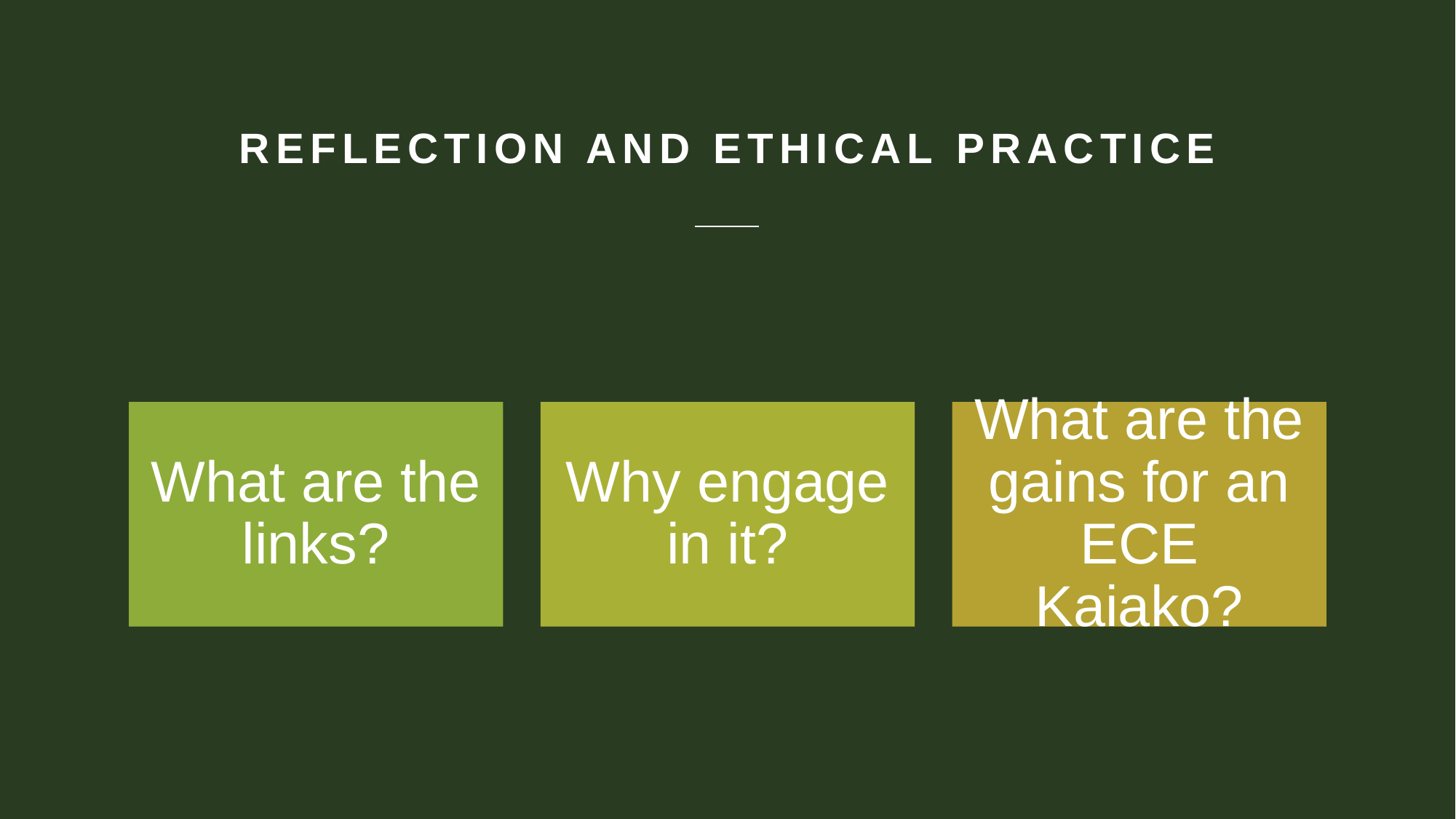

# Reflection and ethical practice
What are the links?
Why engage in it?
What are the gains for an ECE Kaiako?